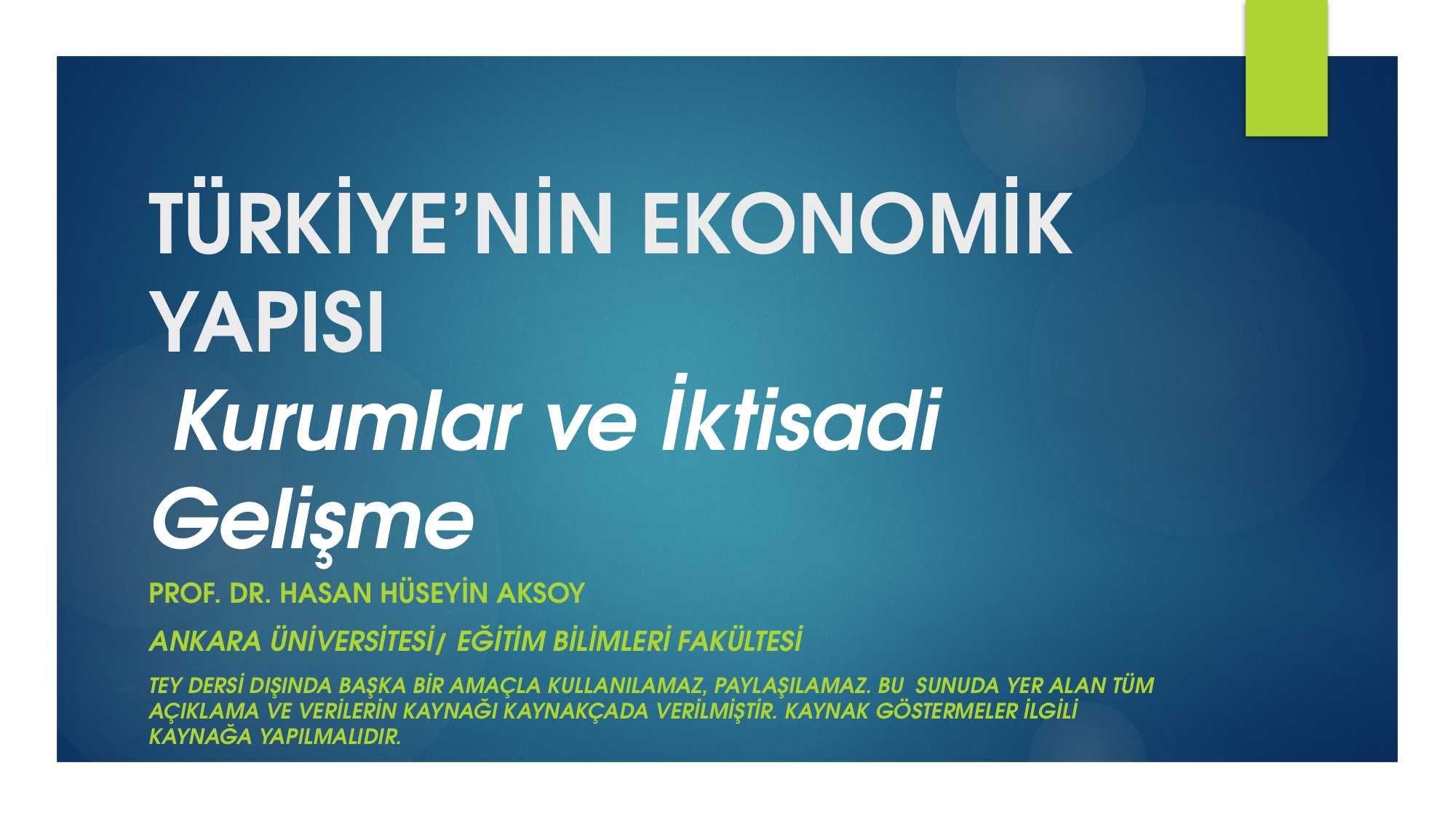

# TÜRKİYE’NİN EKONOMİK YAPISI Kurumlar ve İktisadi Gelişme
Prof. Dr. Hasan Hüseyin AKSOY
Ankara ÜNİVERSİTESİ/ EğİTİm BİLİMLERİ Fakültesİ
TEY Dersi dışında Başka bir amaçla kullanılamaz, paylaşılamaz. Bu  sunuda yer alan tüm açıklama ve verilerin kaynağı kaynakçada verilmiştir. Kaynak göstermeler ilgili kaynağa yapılmalıdır.